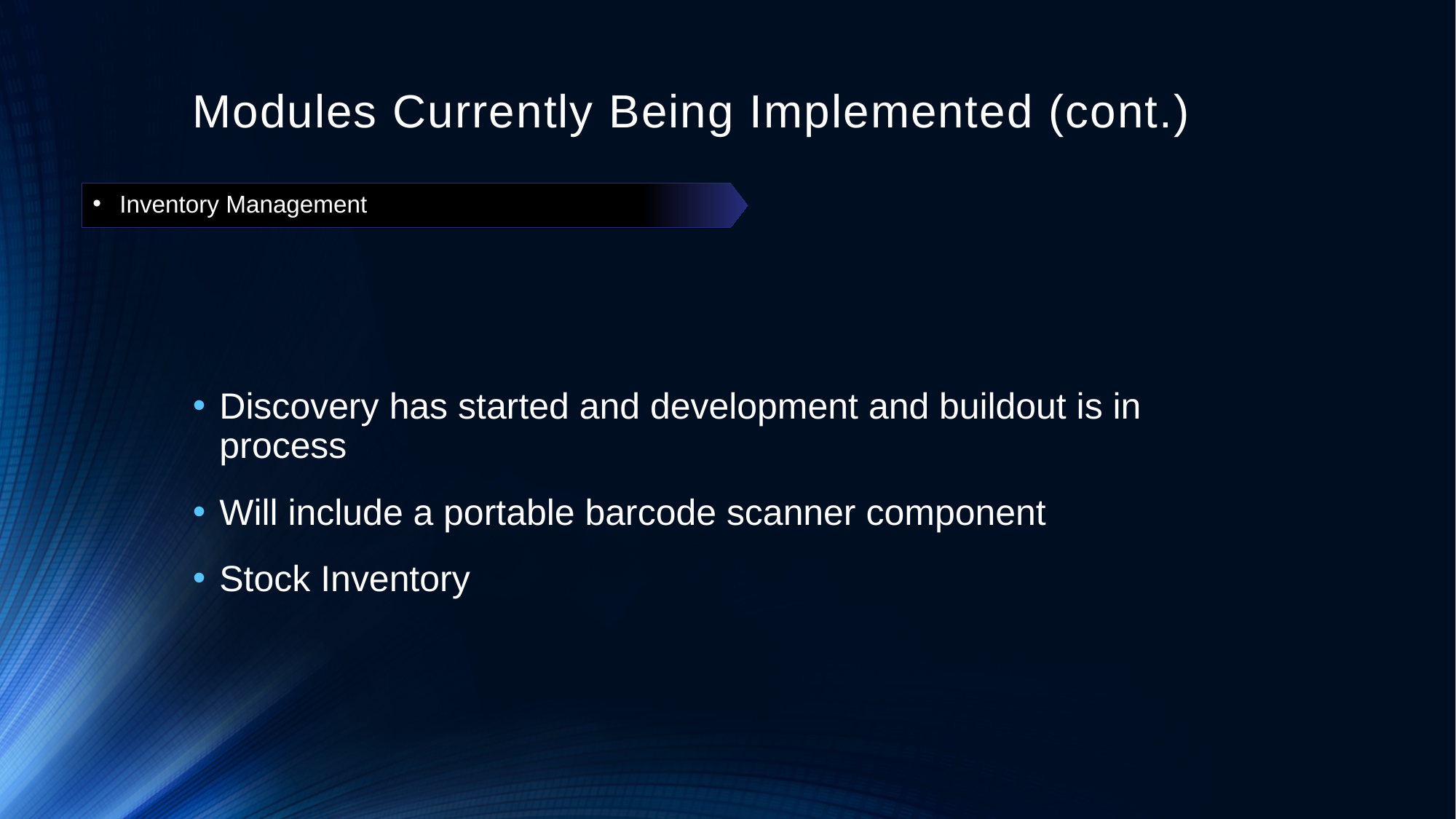

# Modules Currently Being Implemented (cont.)
Inventory Management

Discovery has started and development and buildout is in process
Will include a portable barcode scanner component
Stock Inventory